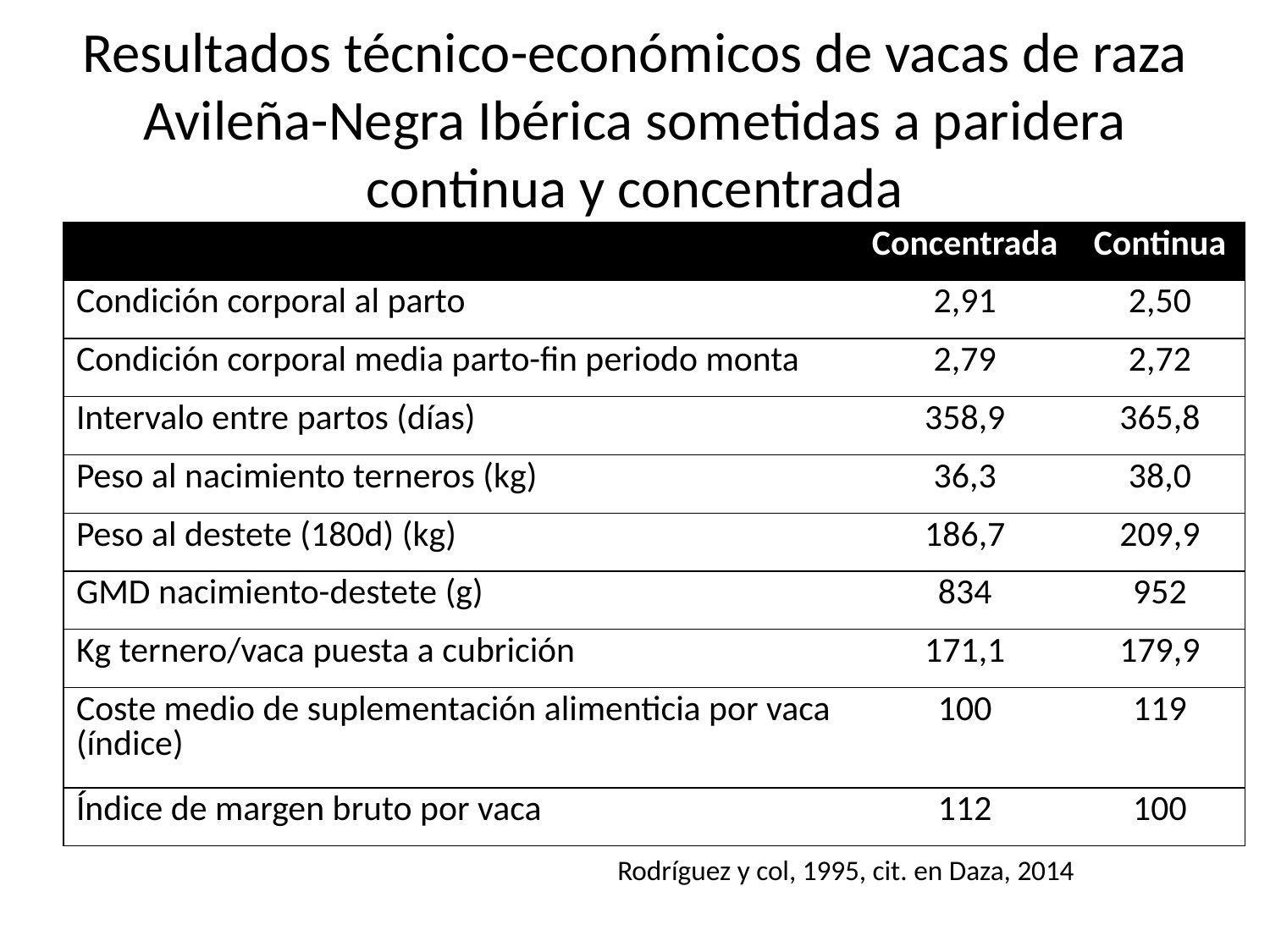

# Resultados técnico-económicos de vacas de raza Avileña-Negra Ibérica sometidas a paridera continua y concentrada
|  | Concentrada | Continua |
| --- | --- | --- |
| Condición corporal al parto | 2,91 | 2,50 |
| Condición corporal media parto-fin periodo monta | 2,79 | 2,72 |
| Intervalo entre partos (días) | 358,9 | 365,8 |
| Peso al nacimiento terneros (kg) | 36,3 | 38,0 |
| Peso al destete (180d) (kg) | 186,7 | 209,9 |
| GMD nacimiento-destete (g) | 834 | 952 |
| Kg ternero/vaca puesta a cubrición | 171,1 | 179,9 |
| Coste medio de suplementación alimenticia por vaca (índice) | 100 | 119 |
| Índice de margen bruto por vaca | 112 | 100 |
Rodríguez y col, 1995, cit. en Daza, 2014